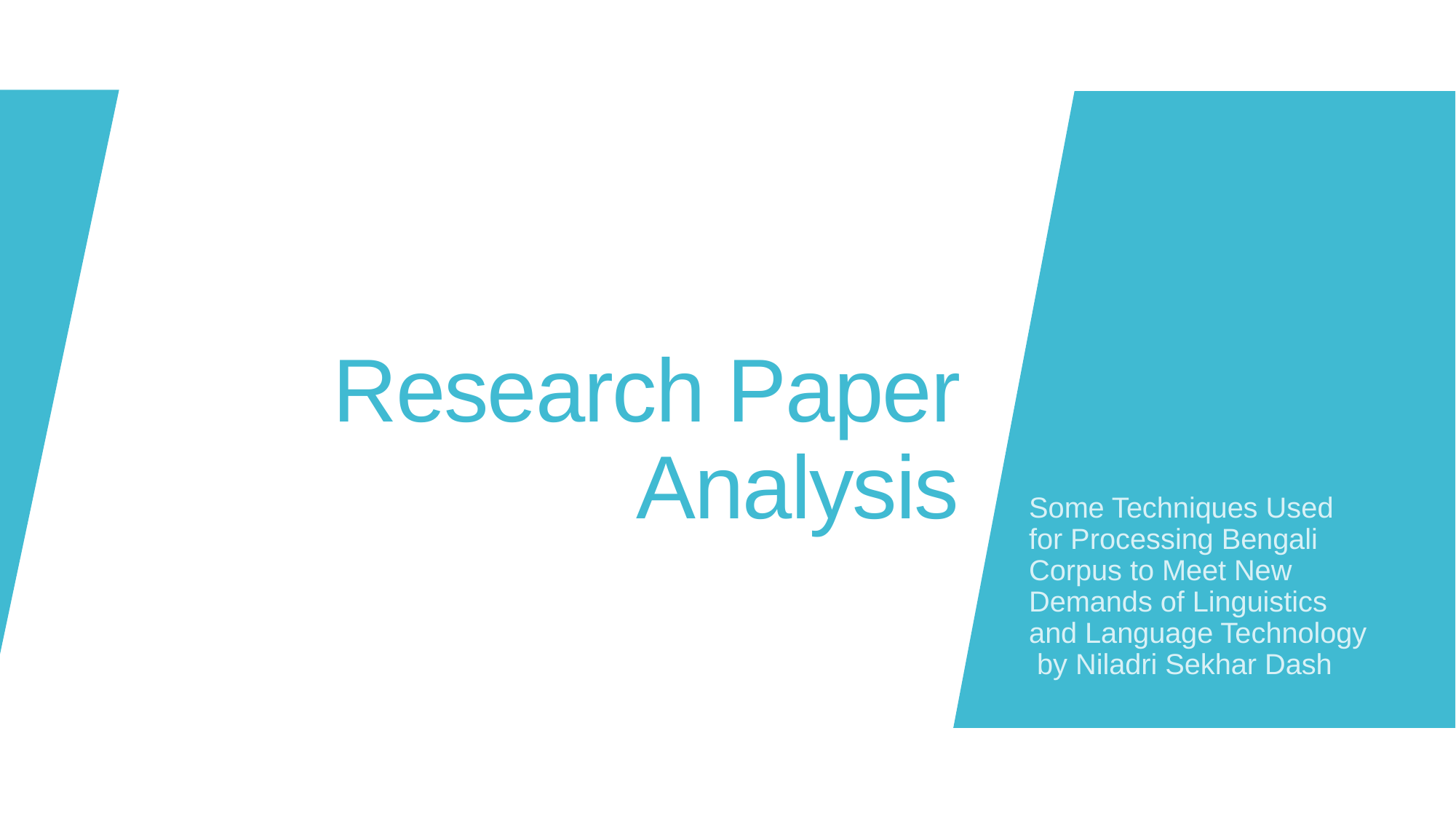

# Research Paper Analysis
Some Techniques Used for Processing Bengali Corpus to Meet New Demands of Linguistics and Language Technology  by Niladri Sekhar Dash